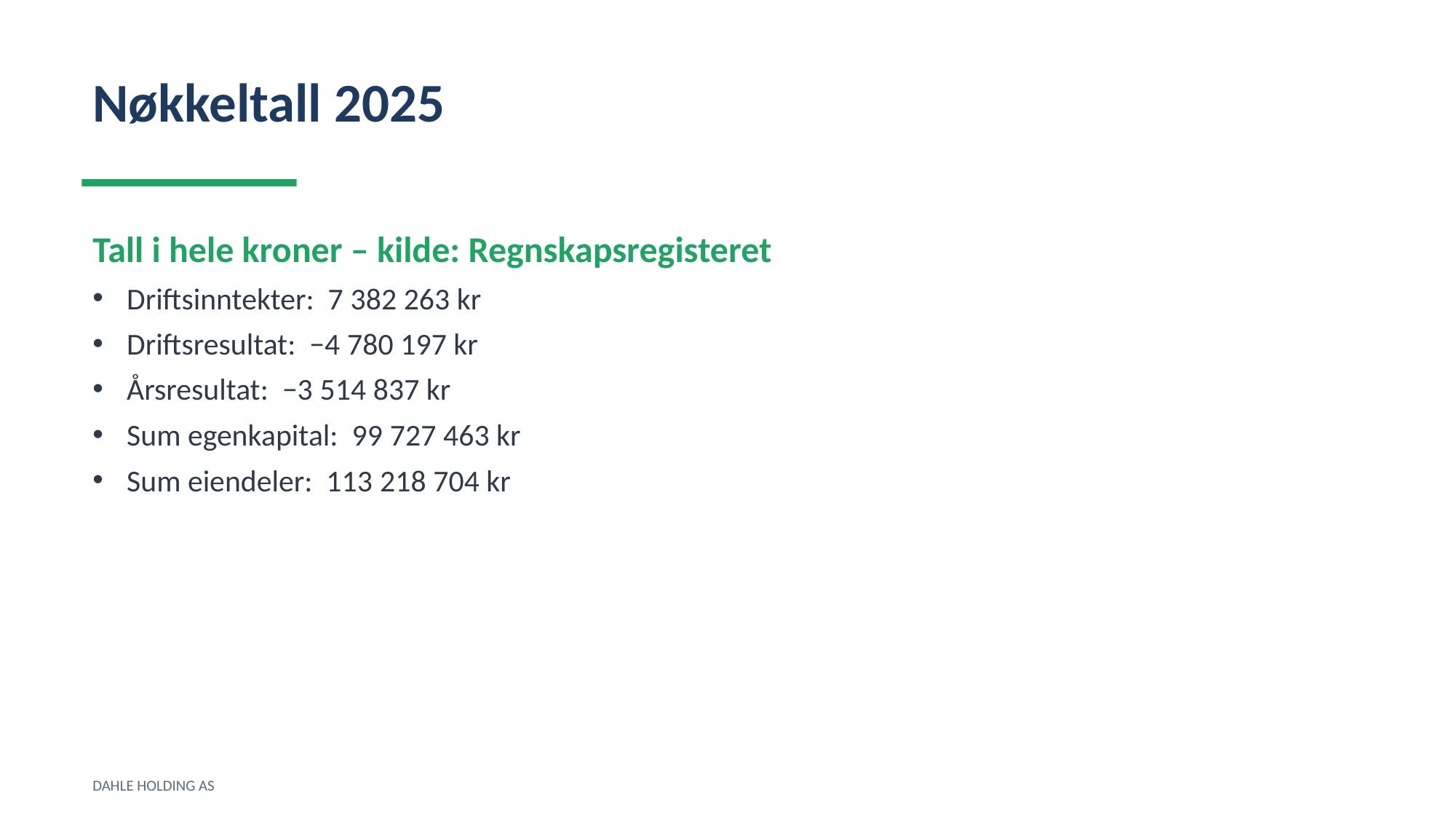

Nøkkeltall 2025

Tall i hele kroner – kilde: Regnskapsregisteret
Driftsinntekter:  7 382 263 kr
Driftsresultat:  −4 780 197 kr
Årsresultat:  −3 514 837 kr
Sum egenkapital:  99 727 463 kr
Sum eiendeler:  113 218 704 kr
DAHLE HOLDING AS